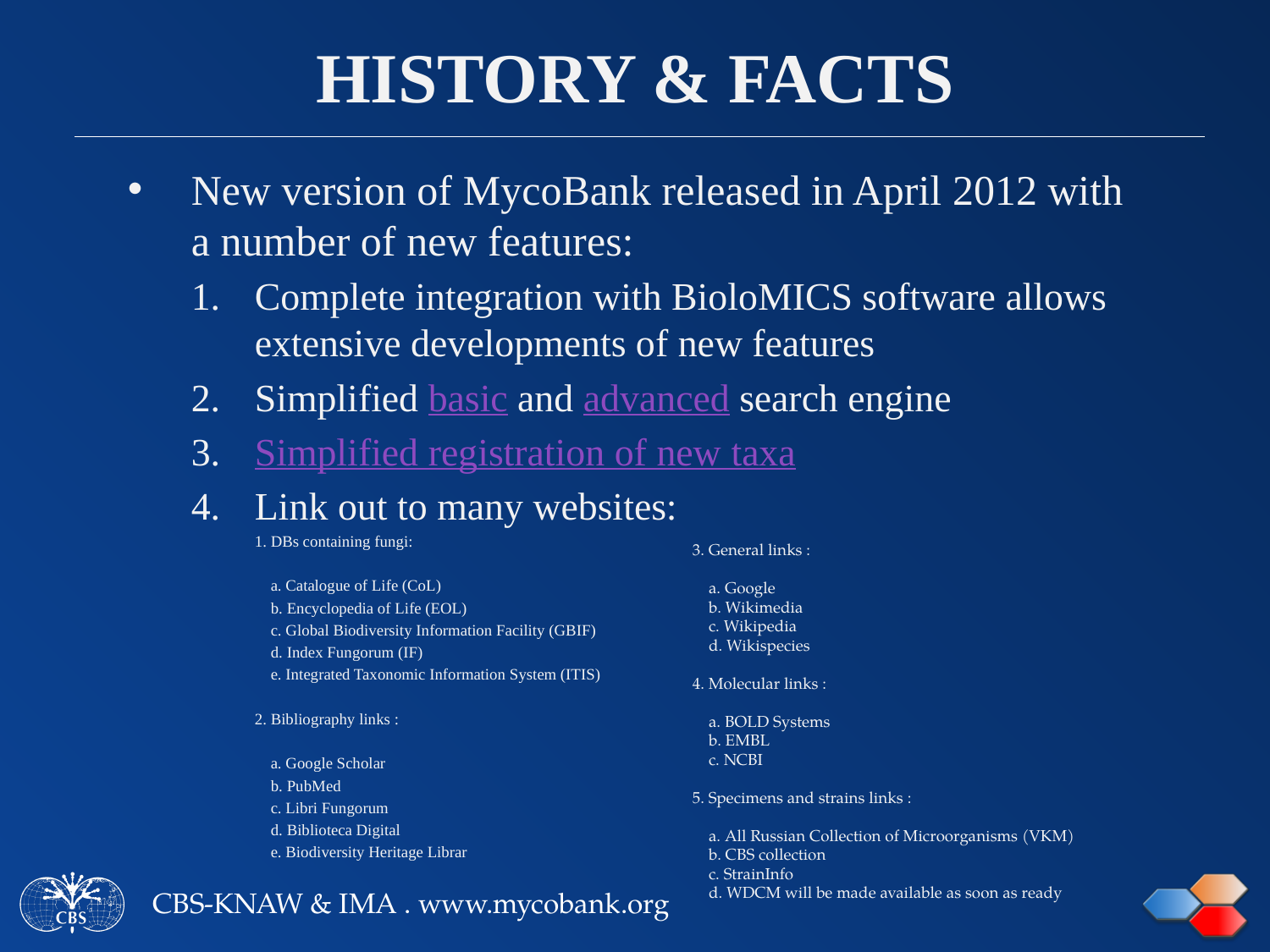

# History & facts
New version of MycoBank released in April 2012 with a number of new features:
Complete integration with BioloMICS software allows extensive developments of new features
Simplified basic and advanced search engine
Simplified registration of new taxa
Link out to many websites:
1. DBs containing fungi:

    a. Catalogue of Life (CoL)
    b. Encyclopedia of Life (EOL)
    c. Global Biodiversity Information Facility (GBIF)
    d. Index Fungorum (IF)
    e. Integrated Taxonomic Information System (ITIS)

2. Bibliography links :

    a. Google Scholar
    b. PubMed
    c. Libri Fungorum
    d. Biblioteca Digital
    e. Biodiversity Heritage Librar

3. General links :

    a. Google
    b. Wikimedia
    c. Wikipedia
    d. Wikispecies

4. Molecular links :

    a. BOLD Systems
    b. EMBL
    c. NCBI

5. Specimens and strains links :

    a. All Russian Collection of Microorganisms (VKM)
    b. CBS collection
    c. StrainInfo
    d. WDCM will be made available as soon as ready